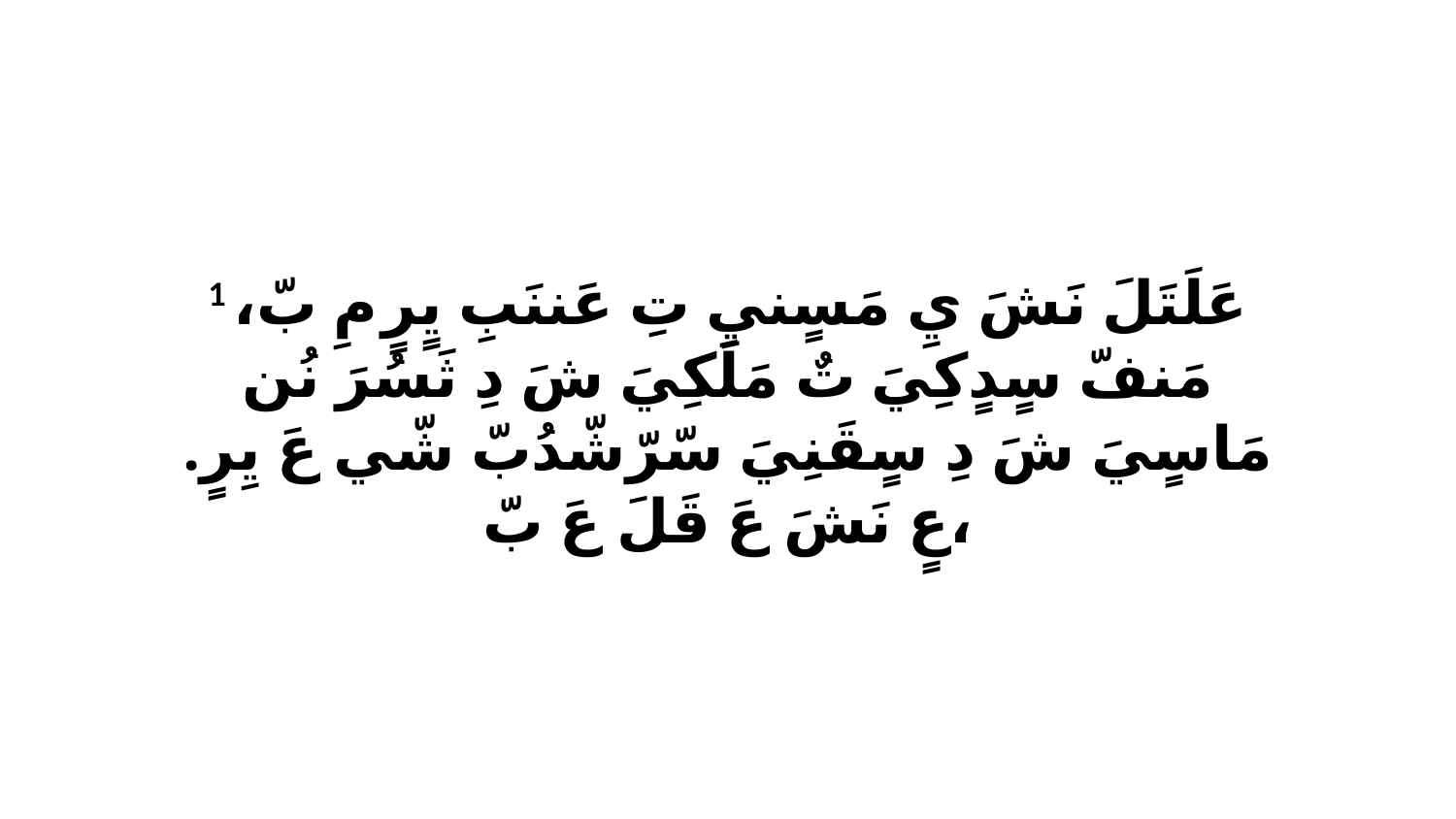

1 عَلَتَلَ نَشَ يِ مَسٍنيِ تِ عَننَبِ يٍرٍ مِ بّ، مَنفّ سٍدٍكِيَ تٌ مَلَكِيَ شَ دِ ثَسُرَ نُن مَاسٍيَ شَ دِ سٍقَنِيَ سّرّشّدُبّ شّي عَ يِرٍ. عٍ نَشَ عَ قَلَ عَ بّ،